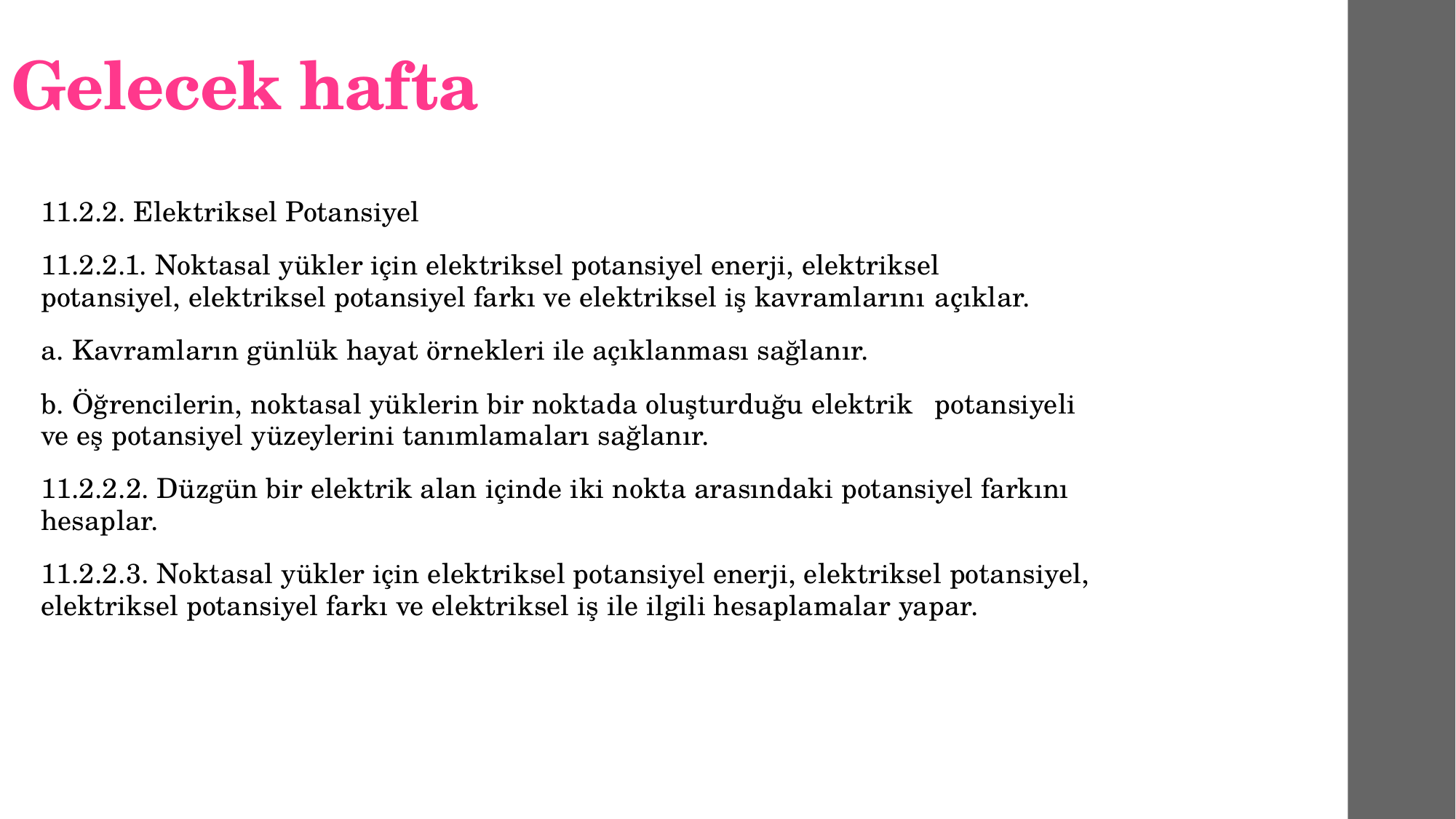

# Gelecek hafta
11.2.2. Elektriksel Potansiyel
11.2.2.1. Noktasal yükler için elektriksel potansiyel enerji, elektriksel 	potansiyel, elektriksel potansiyel farkı ve elektriksel iş kavramlarını 	açıklar.
	a. Kavramların günlük hayat örnekleri ile açıklanması sağlanır.
	b. Öğrencilerin, noktasal yüklerin bir noktada oluşturduğu elektrik 	potansiyeli ve eş potansiyel yüzeylerini tanımlamaları sağlanır.
11.2.2.2. Düzgün bir elektrik alan içinde iki nokta arasındaki potansiyel farkını hesaplar.
11.2.2.3. Noktasal yükler için elektriksel potansiyel enerji, elektriksel potansiyel, elektriksel potansiyel farkı ve elektriksel iş ile ilgili hesaplamalar yapar.